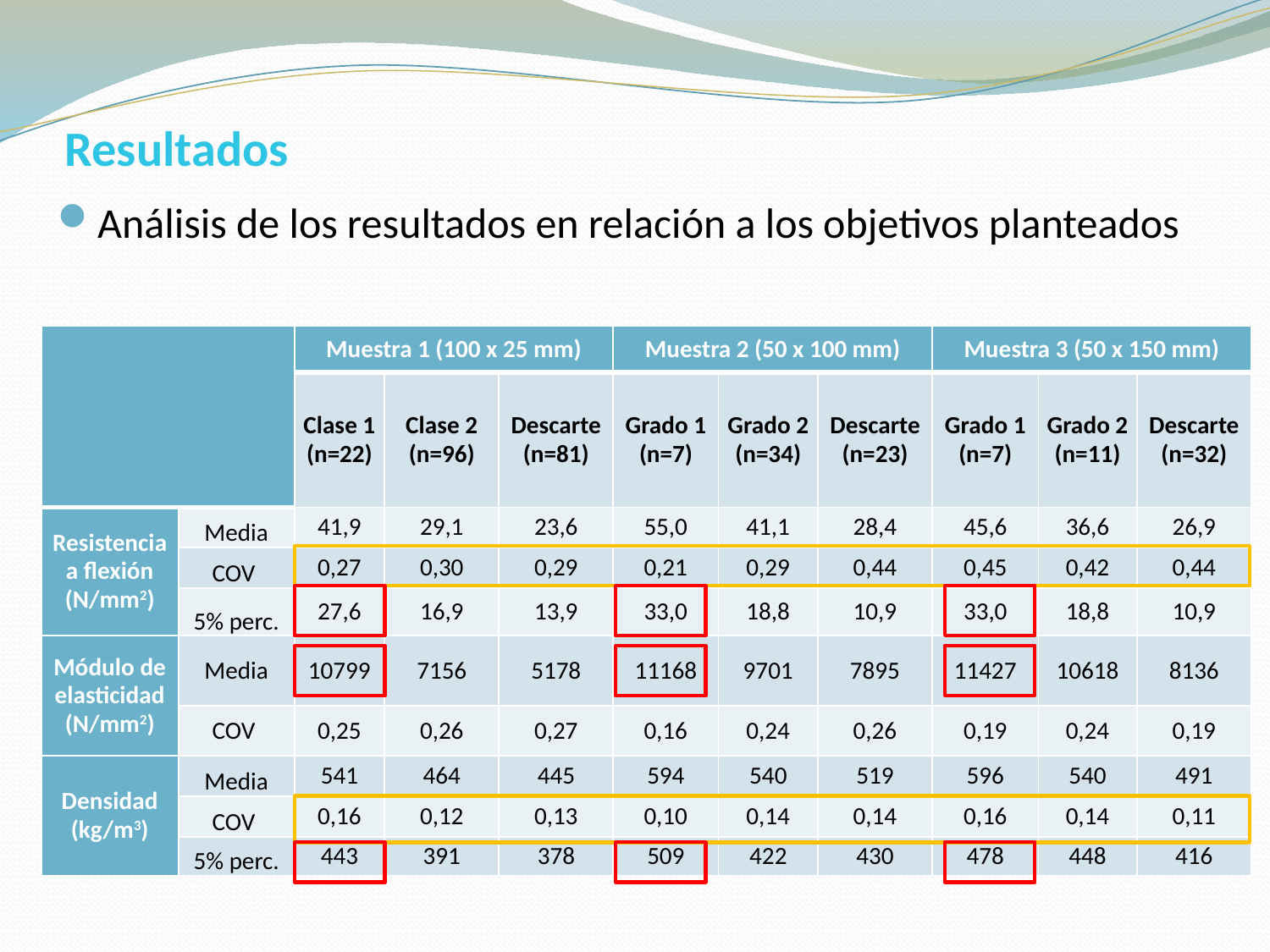

# Resultados

Análisis de los resultados en relación a los objetivos planteados

|  |  | Muestra 1 (100 x 25 mm) |  |  | Muestra 2 (50 x 100 mm) |  |  | Muestra 3 (50 x 150 mm) |  |  |
| --- | --- | --- | --- | --- | --- | --- | --- | --- | --- | --- |
|  |  | Clase 1 (n=22) | Clase 2 (n=96) | Descarte (n=81) | Grado 1 (n=7) | Grado 2 (n=34) | Descarte (n=23) | Grado 1 (n=7) | Grado 2 (n=11) | Descarte (n=32) |
| Resistencia a flexión (N/mm2) | Media | 41,9 | 29,1 | 23,6 | 55,0 | 41,1 | 28,4 | 45,6 | 36,6 | 26,9 |
|  | COV | 0,27 | 0,30 | 0,29 | 0,21 | 0,29 | 0,44 | 0,45 | 0,42 | 0,44 |
|  | 5% perc. | 27,6 | 16,9 | 13,9 | 33,0 | 18,8 | 10,9 | 33,0 | 18,8 | 10,9 |
| Módulo de elasticidad (N/mm2) | Media | 10799 | 7156 | 5178 | 11168 | 9701 | 7895 | 11427 | 10618 | 8136 |
|  | COV | 0,25 | 0,26 | 0,27 | 0,16 | 0,24 | 0,26 | 0,19 | 0,24 | 0,19 |
| Densidad (kg/m3) | Media | 541 | 464 | 445 | 594 | 540 | 519 | 596 | 540 | 491 |
|  | COV | 0,16 | 0,12 | 0,13 | 0,10 | 0,14 | 0,14 | 0,16 | 0,14 | 0,11 |
|  | 5% perc. | 443 | 391 | 378 | 509 | 422 | 430 | 478 | 448 | 416 |